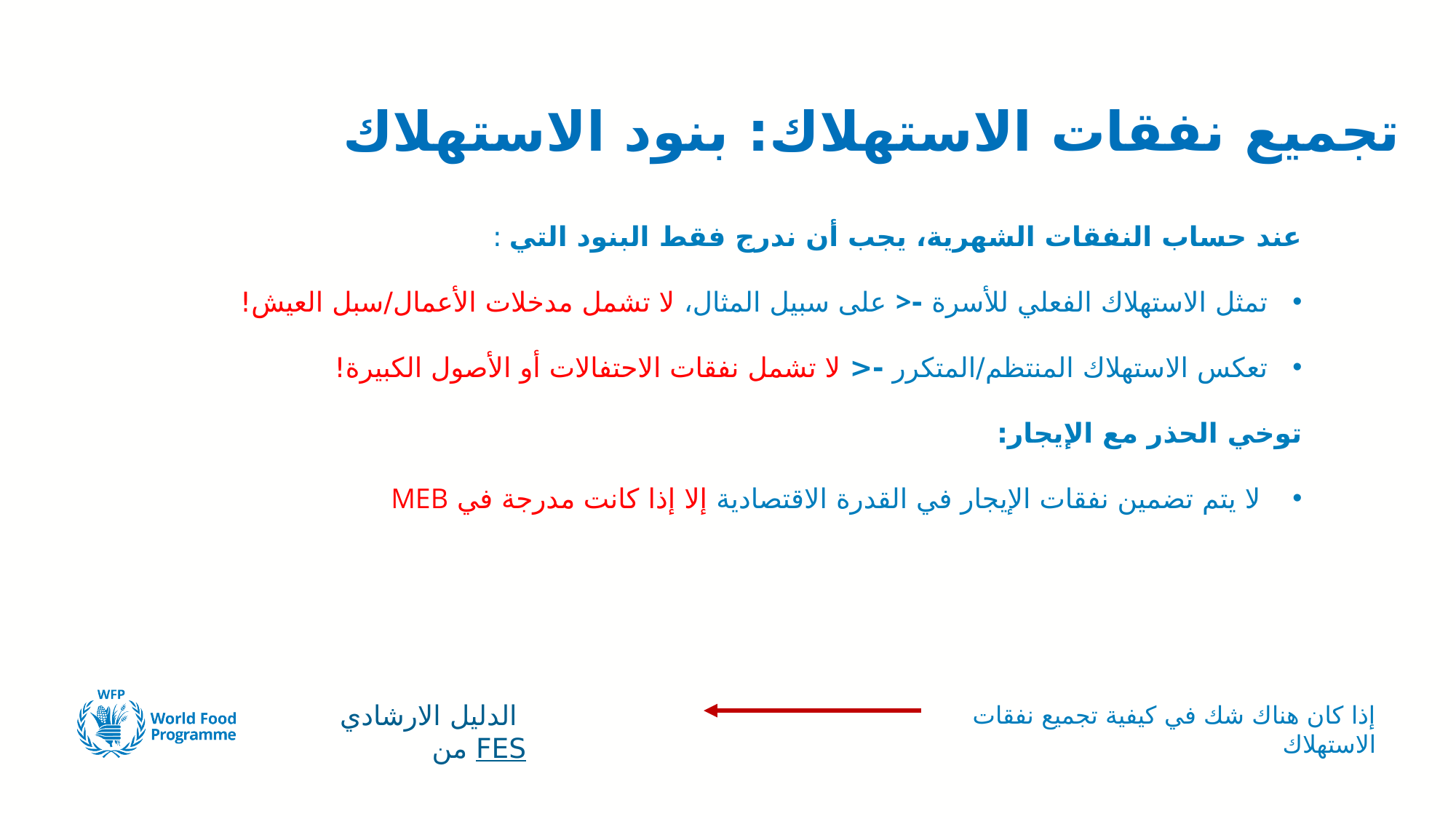

# تجميع نفقات الاستهلاك: بنود الاستهلاك
عند حساب النفقات الشهرية، يجب أن ندرج فقط البنود التي :

تمثل الاستهلاك الفعلي للأسرة -< على سبيل المثال، لا تشمل مدخلات الأعمال/سبل العيش!

تعكس الاستهلاك المنتظم/المتكرر -< لا تشمل نفقات الاحتفالات أو الأصول الكبيرة!

توخي الحذر مع الإيجار:

لا يتم تضمين نفقات الإيجار في القدرة الاقتصادية إلا إذا كانت مدرجة في MEB
الدليل الارشادي من FES
إذا كان هناك شك في كيفية تجميع نفقات الاستهلاك